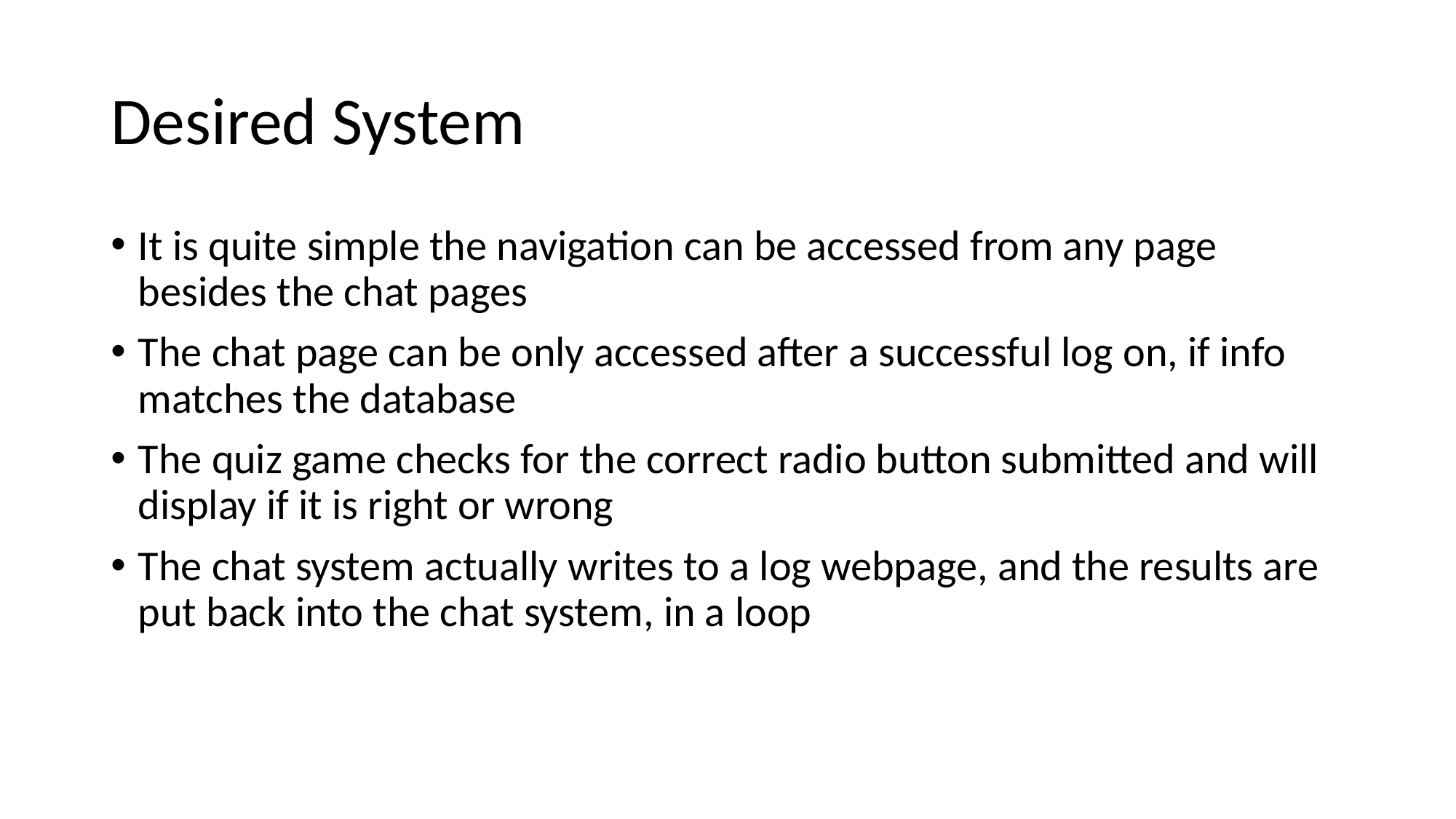

# Desired System
It is quite simple the navigation can be accessed from any page besides the chat pages
The chat page can be only accessed after a successful log on, if info matches the database
The quiz game checks for the correct radio button submitted and will display if it is right or wrong
The chat system actually writes to a log webpage, and the results are put back into the chat system, in a loop